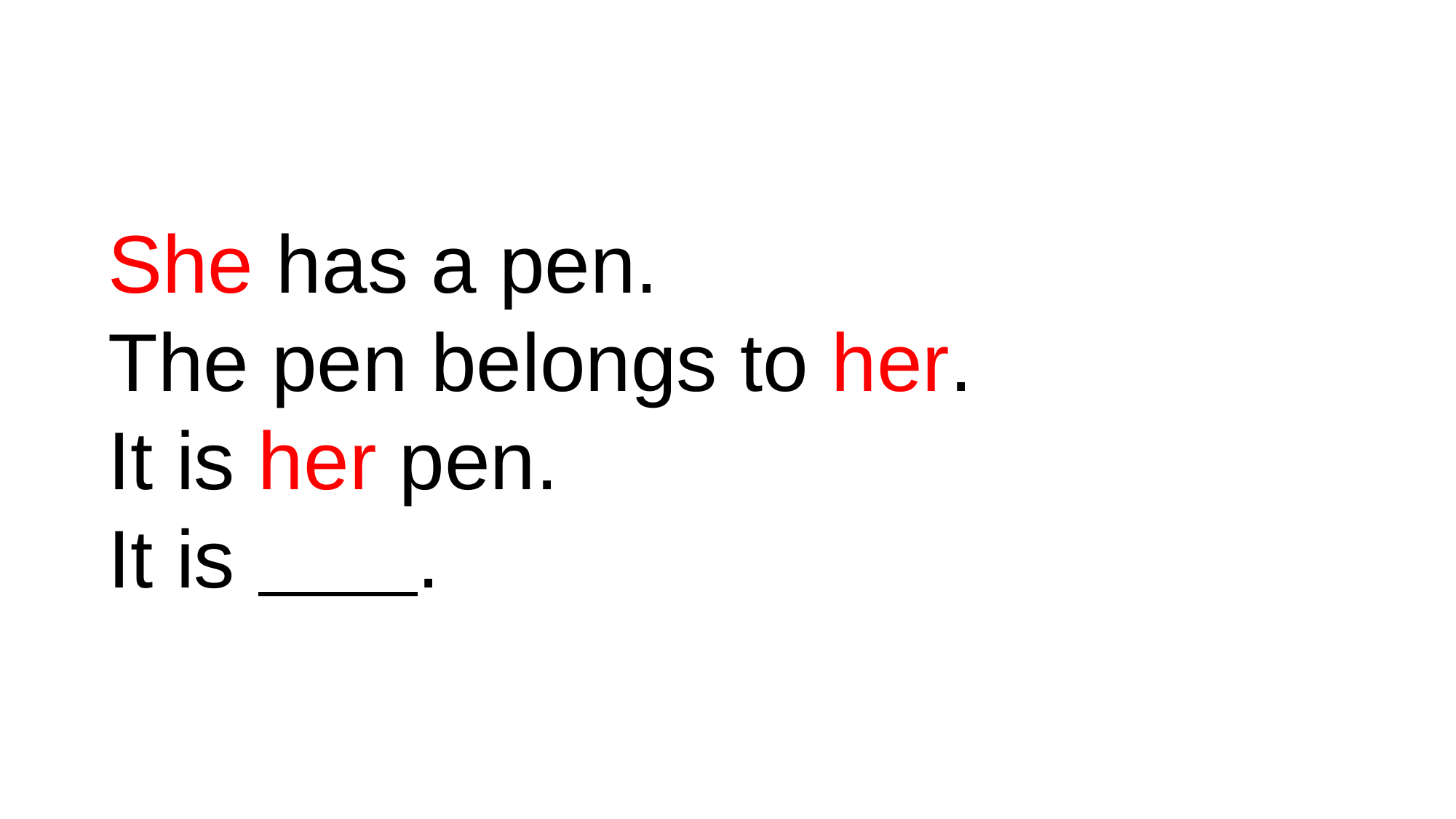

She has a pen.
The pen belongs to her.
It is her pen.
It is        .